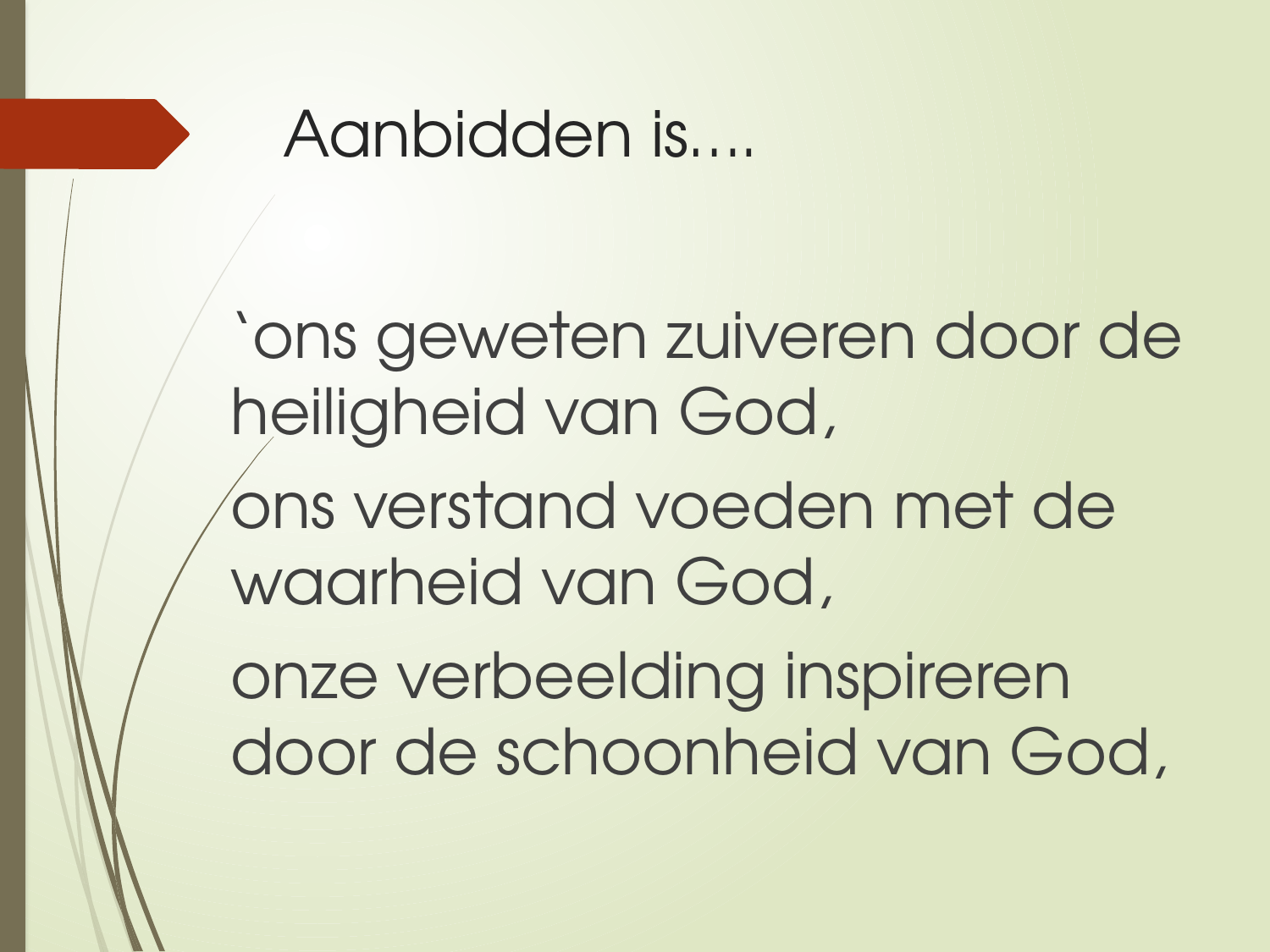

# Aanbidden is….
‘ons geweten zuiveren door de heiligheid van God,
ons verstand voeden met de waarheid van God,
onze verbeelding inspireren door de schoonheid van God,